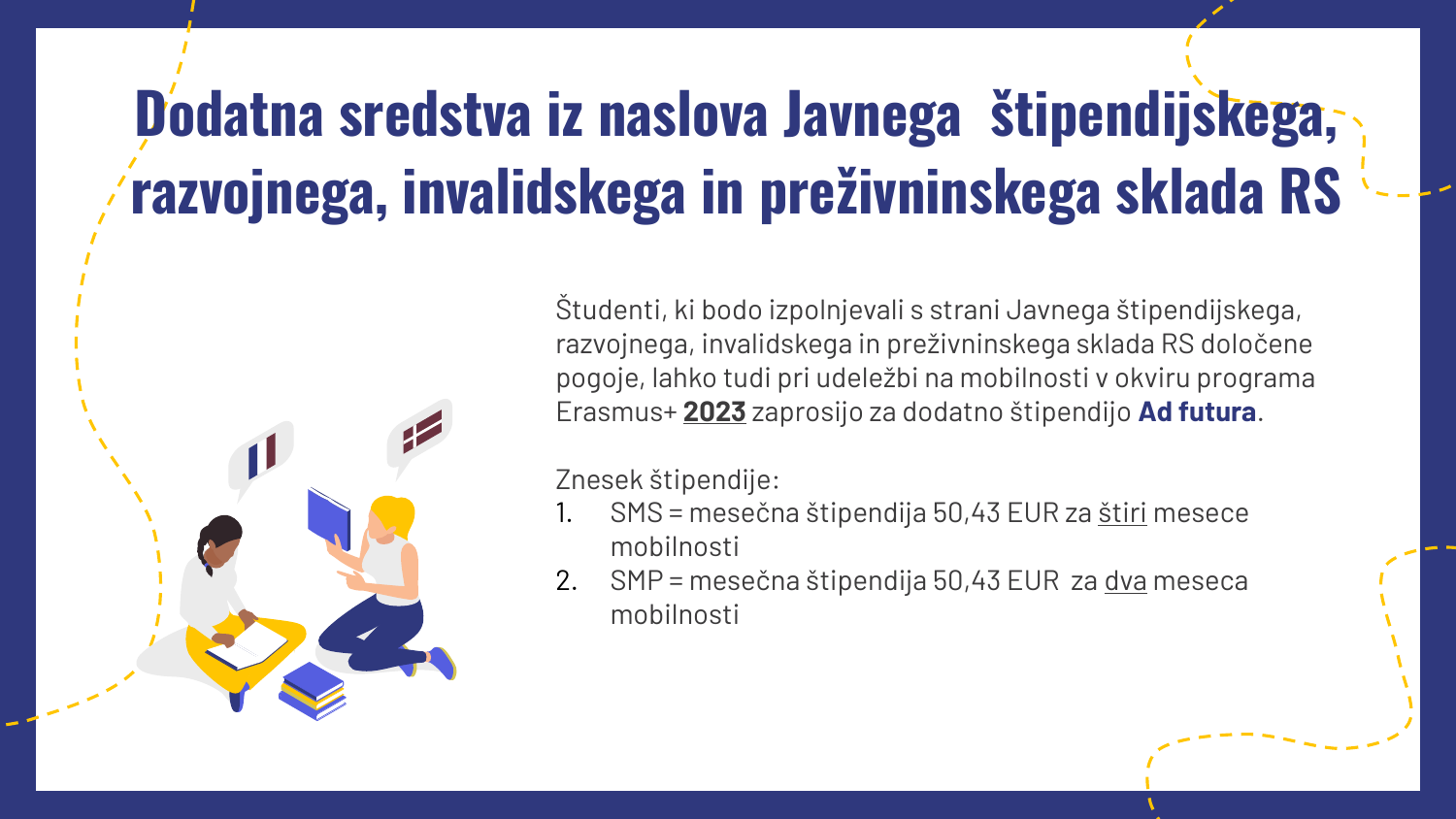

# Dodatna sredstva iz naslova Javnega  štipendijskega, razvojnega, invalidskega in preživninskega sklada RS
Študenti, ki bodo izpolnjevali s strani Javnega štipendijskega, razvojnega, invalidskega in preživninskega sklada RS določene pogoje, lahko tudi pri udeležbi na mobilnosti v okviru programa Erasmus+ 2023 zaprosijo za dodatno štipendijo Ad futura.

Znesek štipendije:
SMS = mesečna štipendija 50,43 EUR za štiri mesece mobilnosti
SMP = mesečna štipendija 50,43 EUR  za dva meseca mobilnosti